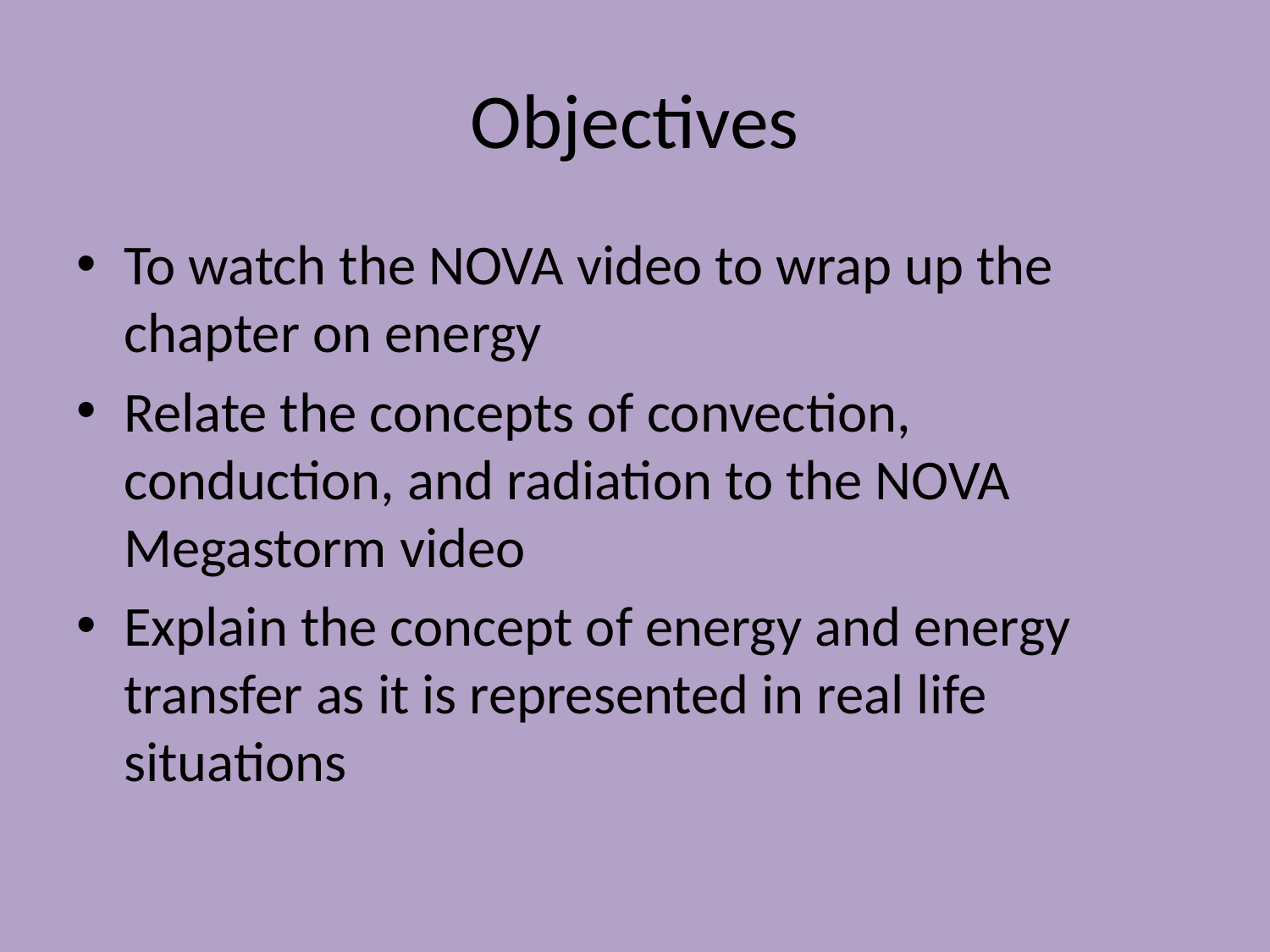

# Objectives
To watch the NOVA video to wrap up the chapter on energy
Relate the concepts of convection, conduction, and radiation to the NOVA Megastorm video
Explain the concept of energy and energy transfer as it is represented in real life situations